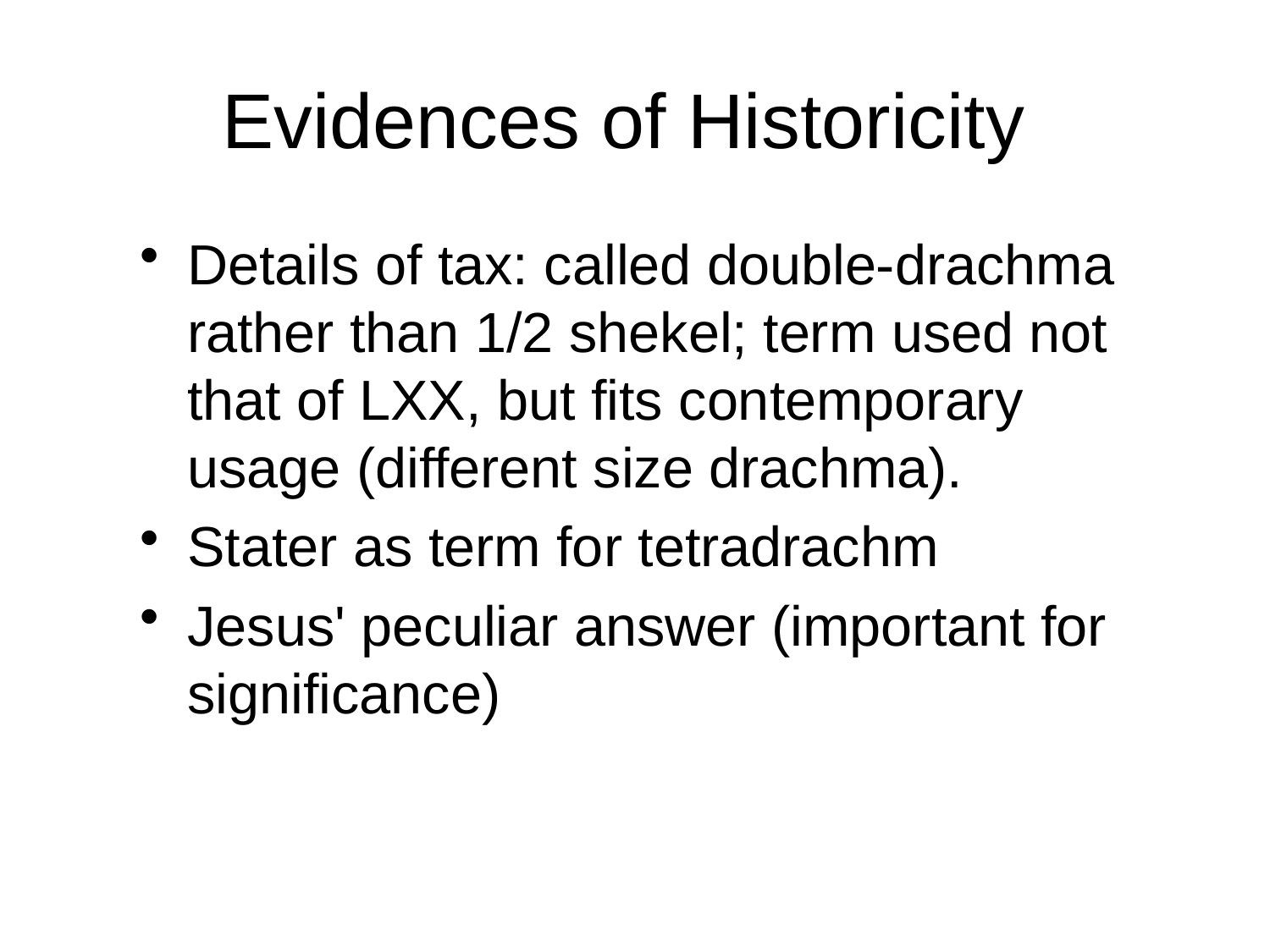

# Evidences of Historicity
Details of tax: called double-drachma rather than 1/2 shekel; term used not that of LXX, but fits contemporary usage (different size drachma).
Stater as term for tetradrachm
Jesus' peculiar answer (important for significance)